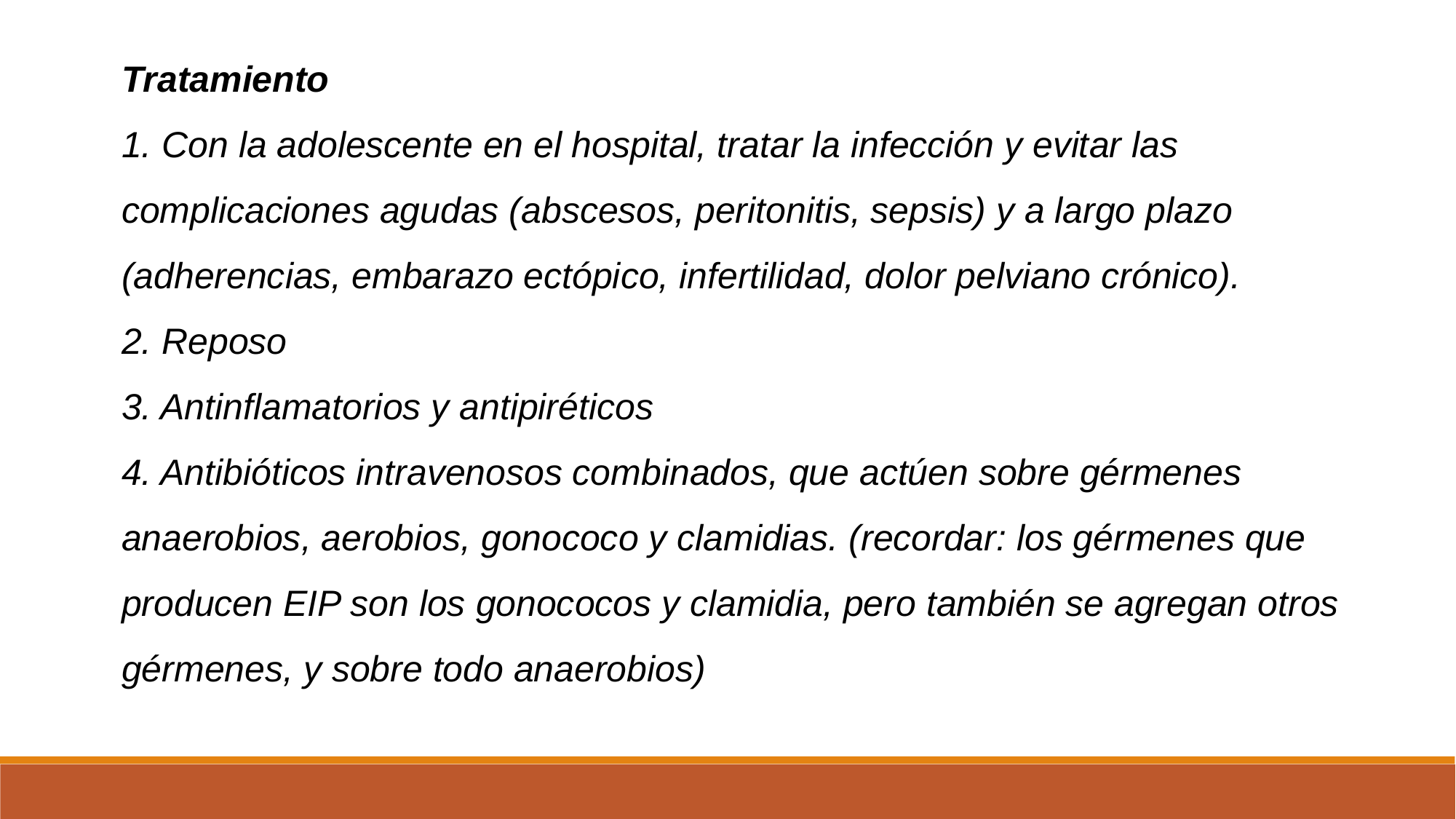

Tratamiento
1. Con la adolescente en el hospital, tratar la infección y evitar las complicaciones agudas (abscesos, peritonitis, sepsis) y a largo plazo (adherencias, embarazo ectópico, infertilidad, dolor pelviano crónico).
2. Reposo
3. Antinflamatorios y antipiréticos
4. Antibióticos intravenosos combinados, que actúen sobre gérmenes anaerobios, aerobios, gonococo y clamidias. (recordar: los gérmenes que producen EIP son los gonococos y clamidia, pero también se agregan otros gérmenes, y sobre todo anaerobios)